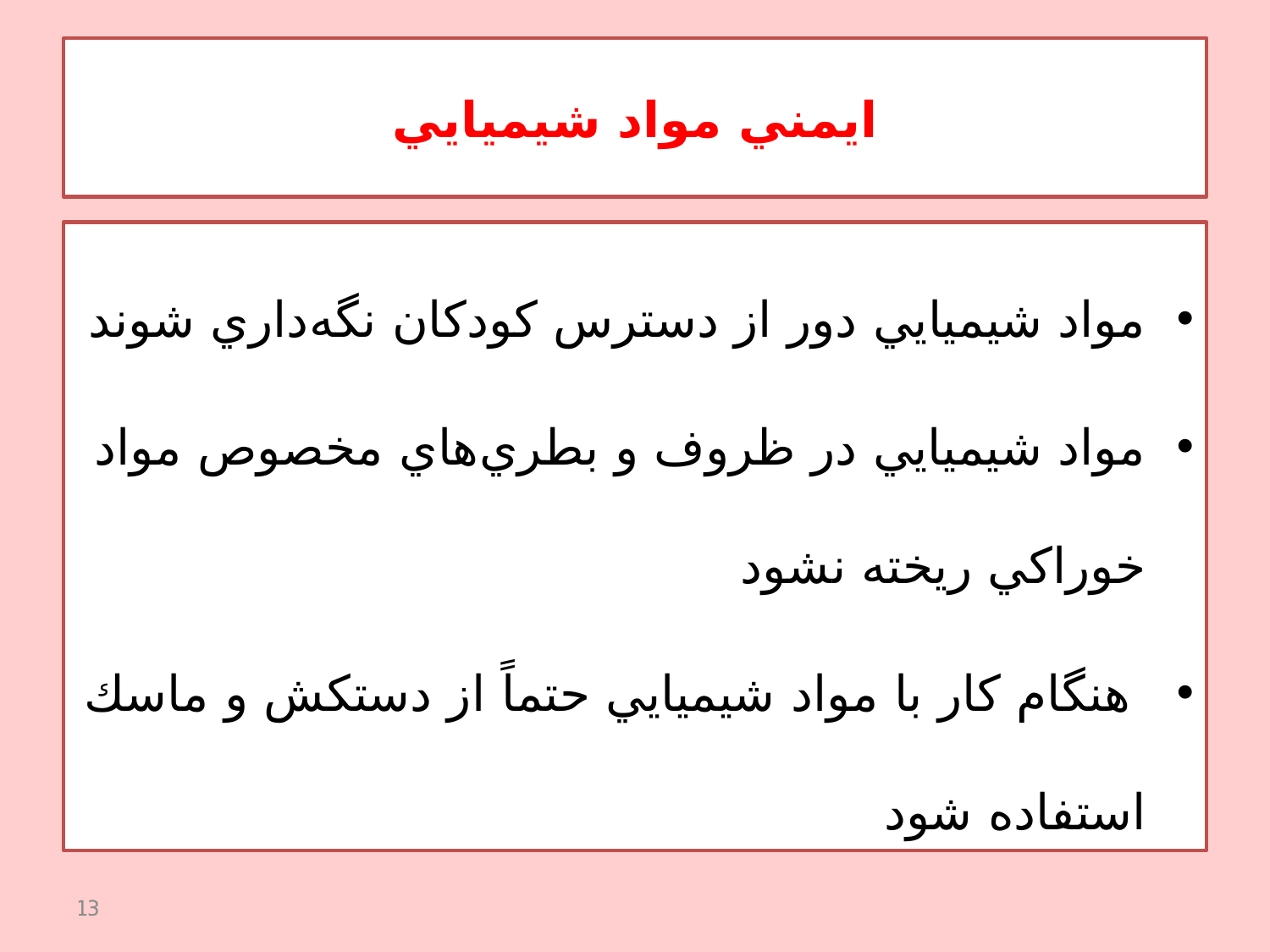

# ايمني مواد شيميايي
مواد شيميايي دور از دسترس كودكان نگه‌داري شوند
مواد شيميايي در ظروف و بطري‌هاي مخصوص مواد خوراكي ريخته نشود
 هنگام كار با مواد شيميايي حتماً از دستكش و ماسك استفاده شود

13